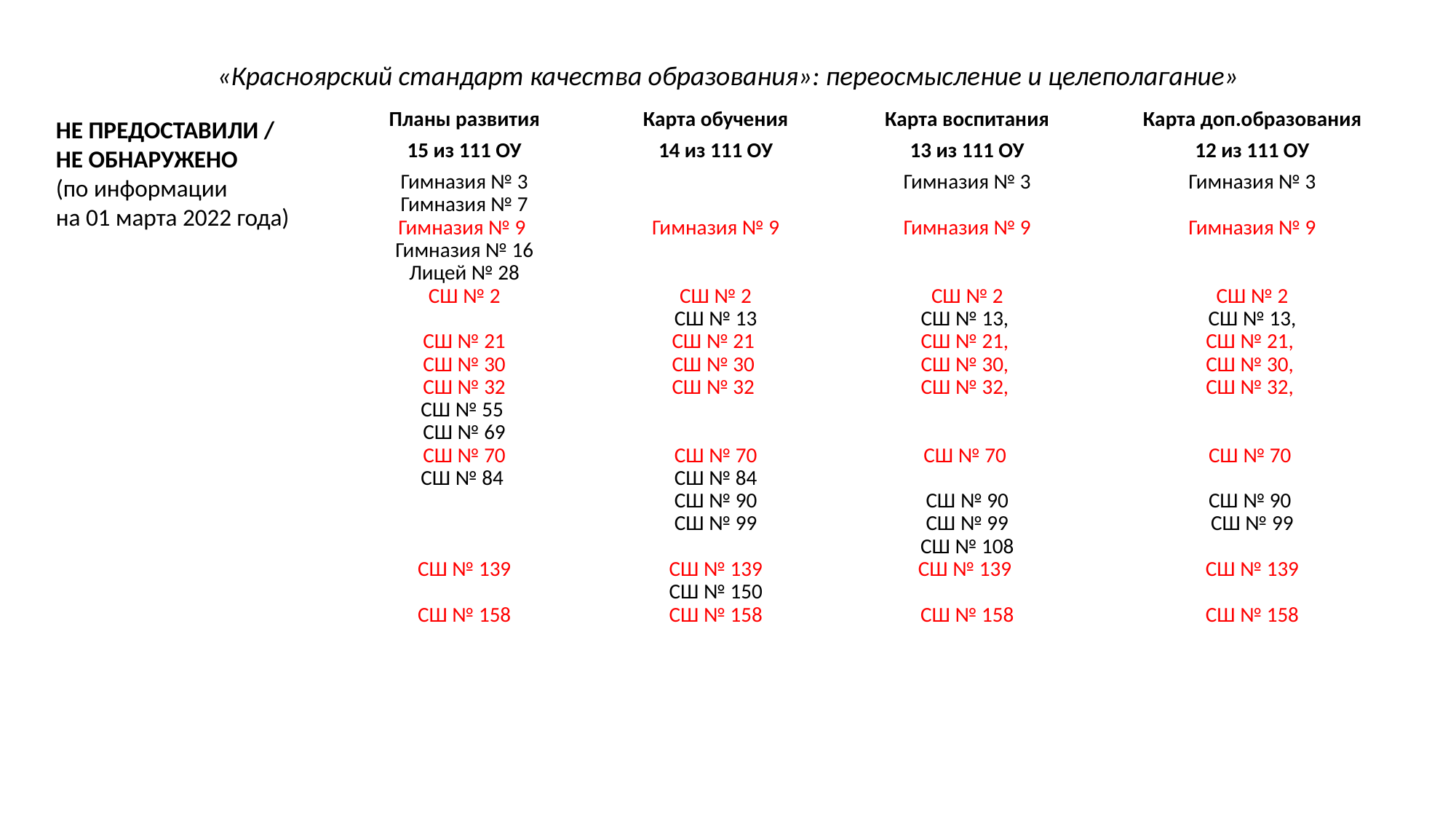

# «Красноярский стандарт качества образования»: переосмысление и целеполагание»
| Планы развития | Карта обучения | Карта воспитания | Карта доп.образования |
| --- | --- | --- | --- |
| 15 из 111 ОУ | 14 из 111 ОУ | 13 из 111 ОУ | 12 из 111 ОУ |
| Гимназия № 3 Гимназия № 7 Гимназия № 9 Гимназия № 16 Лицей № 28 СШ № 2   СШ № 21 СШ № 30 СШ № 32 СШ № 55 СШ № 69 СШ № 70 СШ № 84       СШ № 139 СШ № 158 | Гимназия № 9     СШ № 2 СШ № 13 СШ № 21 СШ № 30 СШ № 32     СШ № 70 СШ № 84 СШ № 90 СШ № 99   СШ № 139 СШ № 150 СШ № 158 | Гимназия № 3   Гимназия № 9      СШ № 2 СШ № 13, СШ № 21, СШ № 30, СШ № 32,     СШ № 70   СШ № 90 СШ № 99 СШ № 108 СШ № 139   СШ № 158 | Гимназия № 3   Гимназия № 9   СШ № 2  СШ № 13, СШ № 21, СШ № 30, СШ № 32,     СШ № 70   СШ № 90 СШ № 99   СШ № 139   СШ № 158 |
НЕ ПРЕДОСТАВИЛИ /
НЕ ОБНАРУЖЕНО
(по информации
на 01 марта 2022 года)